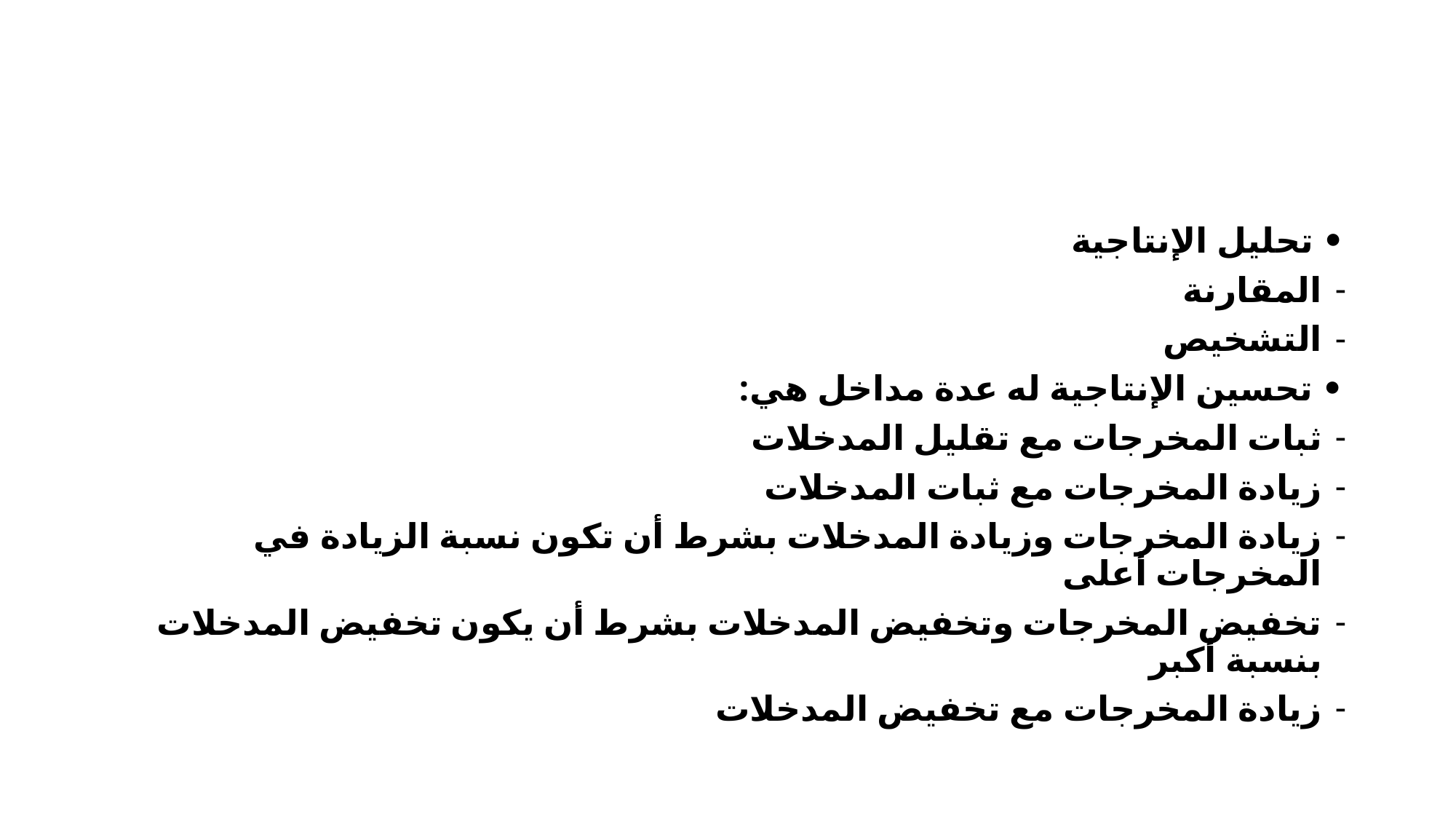

#
• تحليل الإنتاجية
المقارنة
التشخيص
• تحسين الإنتاجية له عدة مداخل هي:
ثبات المخرجات مع تقليل المدخلات
زيادة المخرجات مع ثبات المدخلات
زيادة المخرجات وزيادة المدخلات بشرط أن تكون نسبة الزيادة في المخرجات أعلى
تخفيض المخرجات وتخفيض المدخلات بشرط أن يكون تخفيض المدخلات بنسبة أكبر
زيادة المخرجات مع تخفيض المدخلات